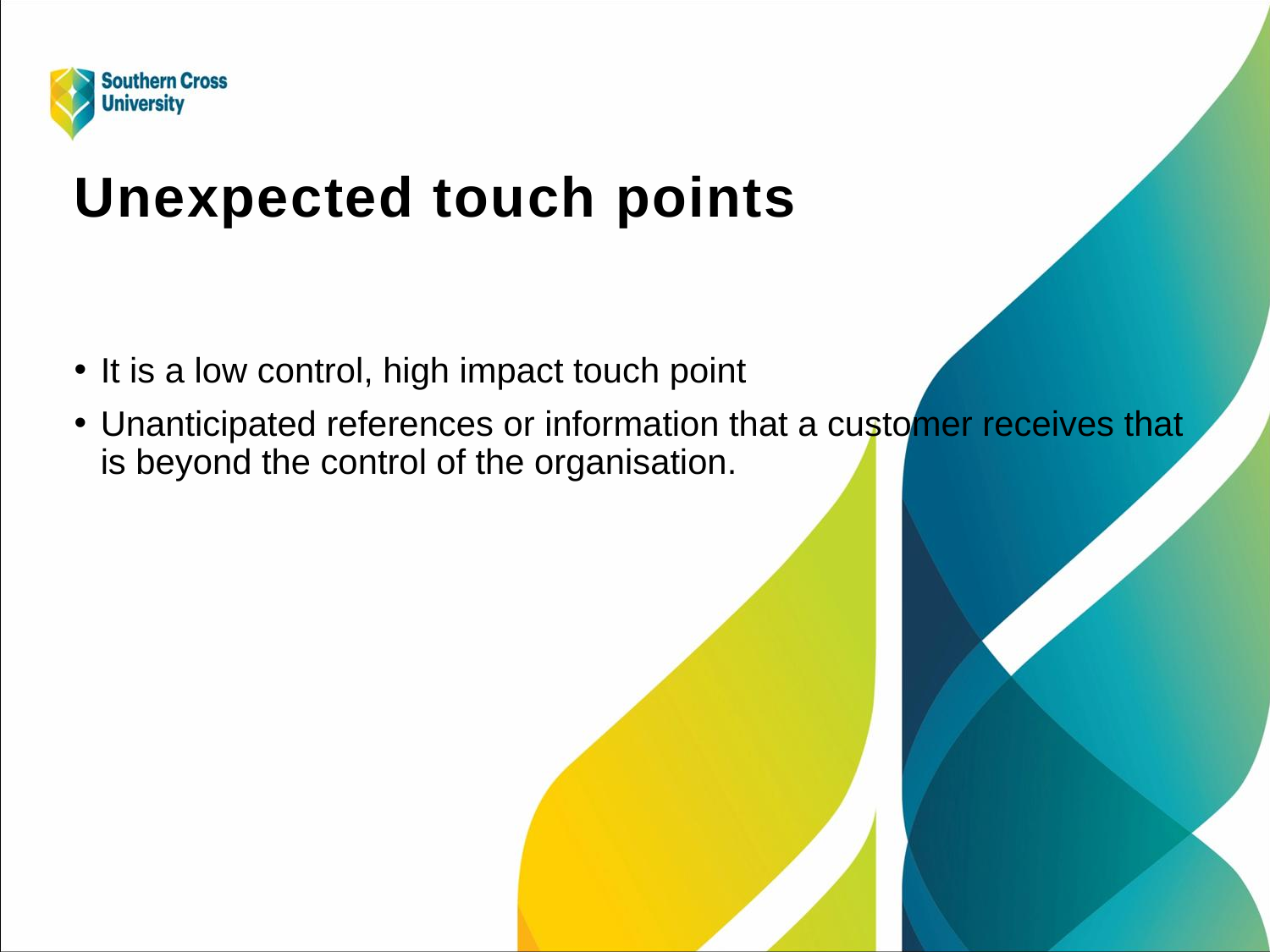

# Unexpected touch points
It is a low control, high impact touch point
Unanticipated references or information that a customer receives that is beyond the control of the organisation.